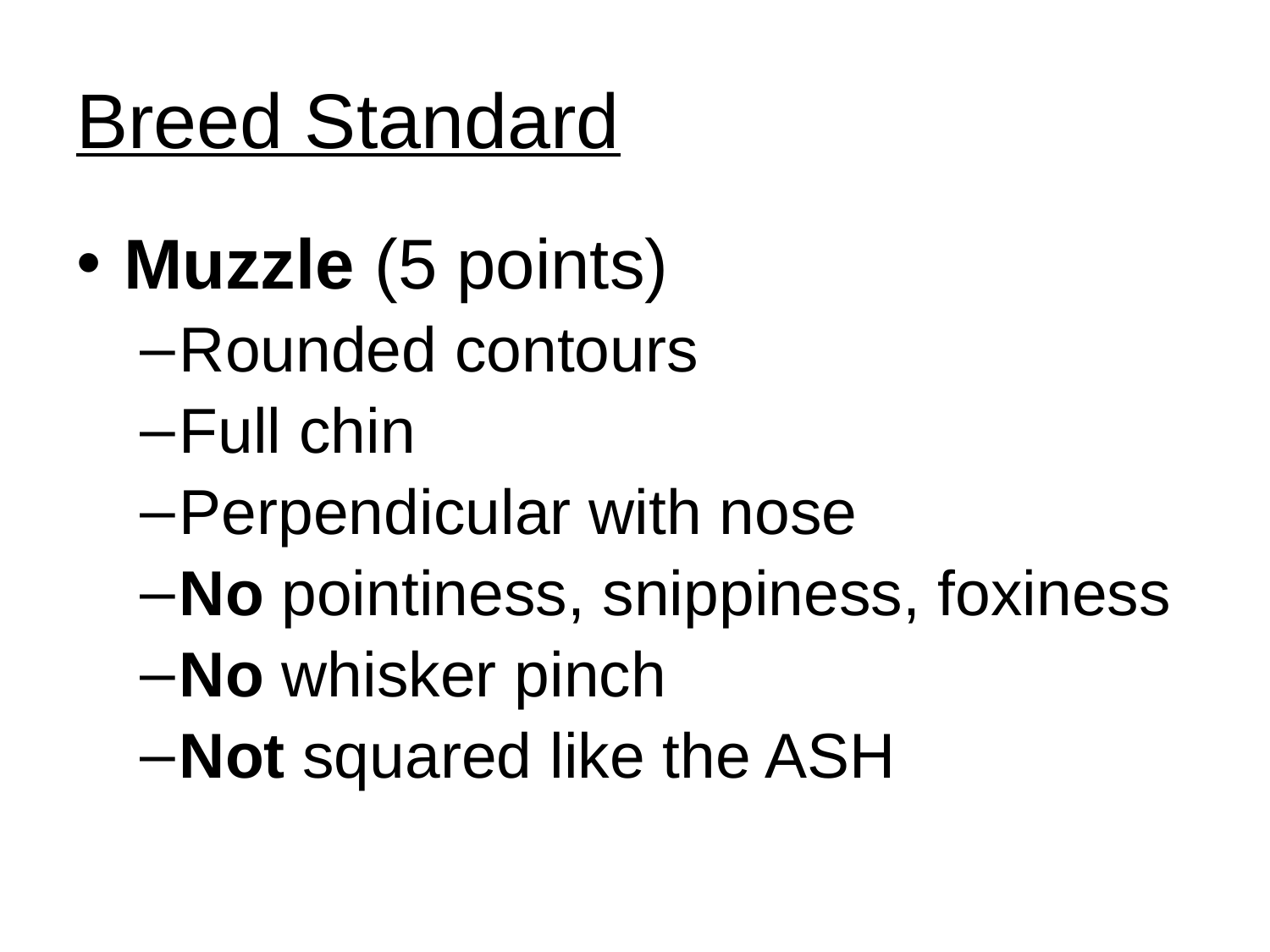

# Breed Standard
Muzzle (5 points)
Rounded contours
Full chin
Perpendicular with nose
No pointiness, snippiness, foxiness
No whisker pinch
Not squared like the ASH